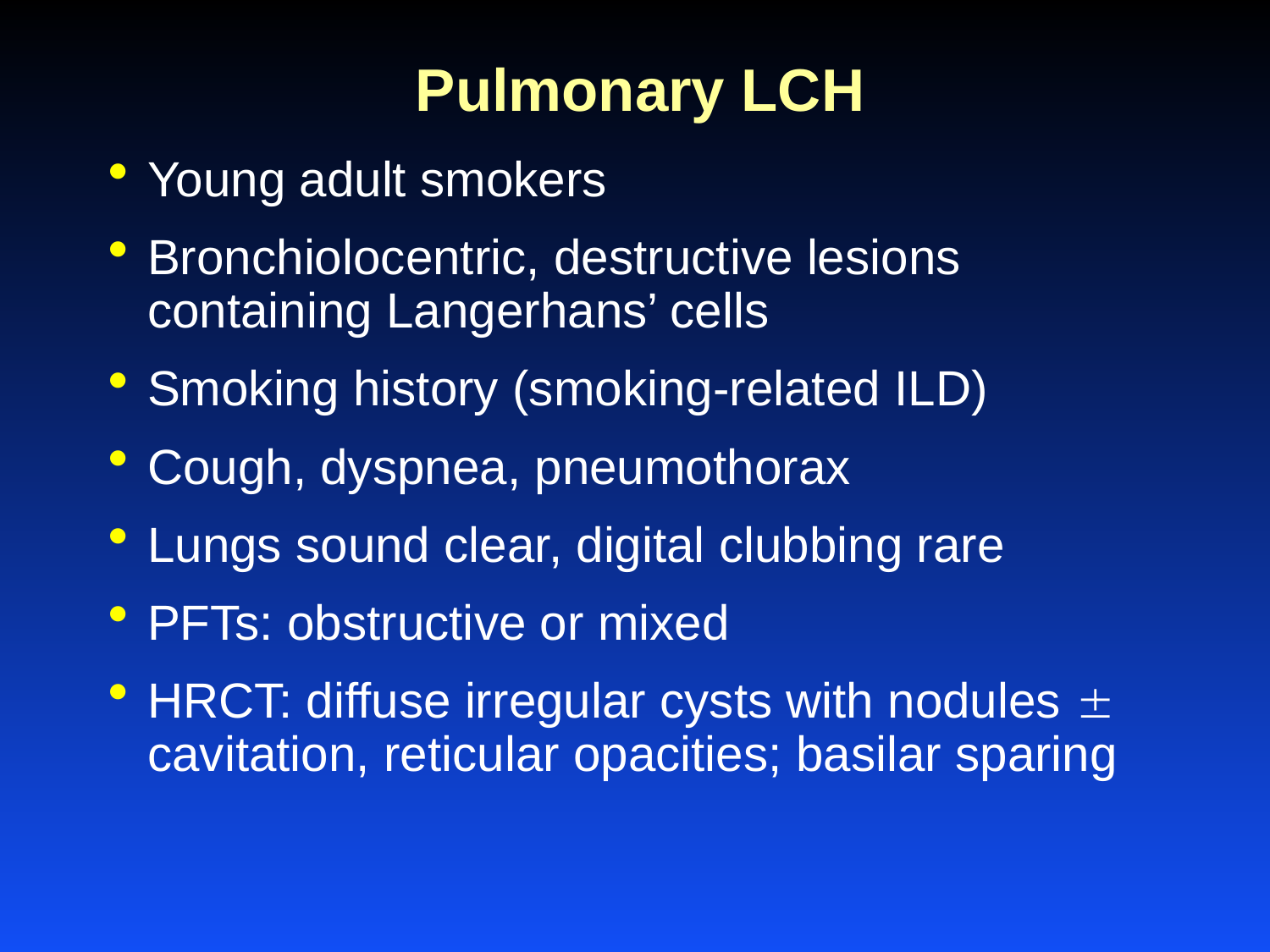

# Pulmonary LCH
Young adult smokers
Bronchiolocentric, destructive lesions containing Langerhans’ cells
Smoking history (smoking-related ILD)
Cough, dyspnea, pneumothorax
Lungs sound clear, digital clubbing rare
PFTs: obstructive or mixed
HRCT: diffuse irregular cysts with nodules ± cavitation, reticular opacities; basilar sparing